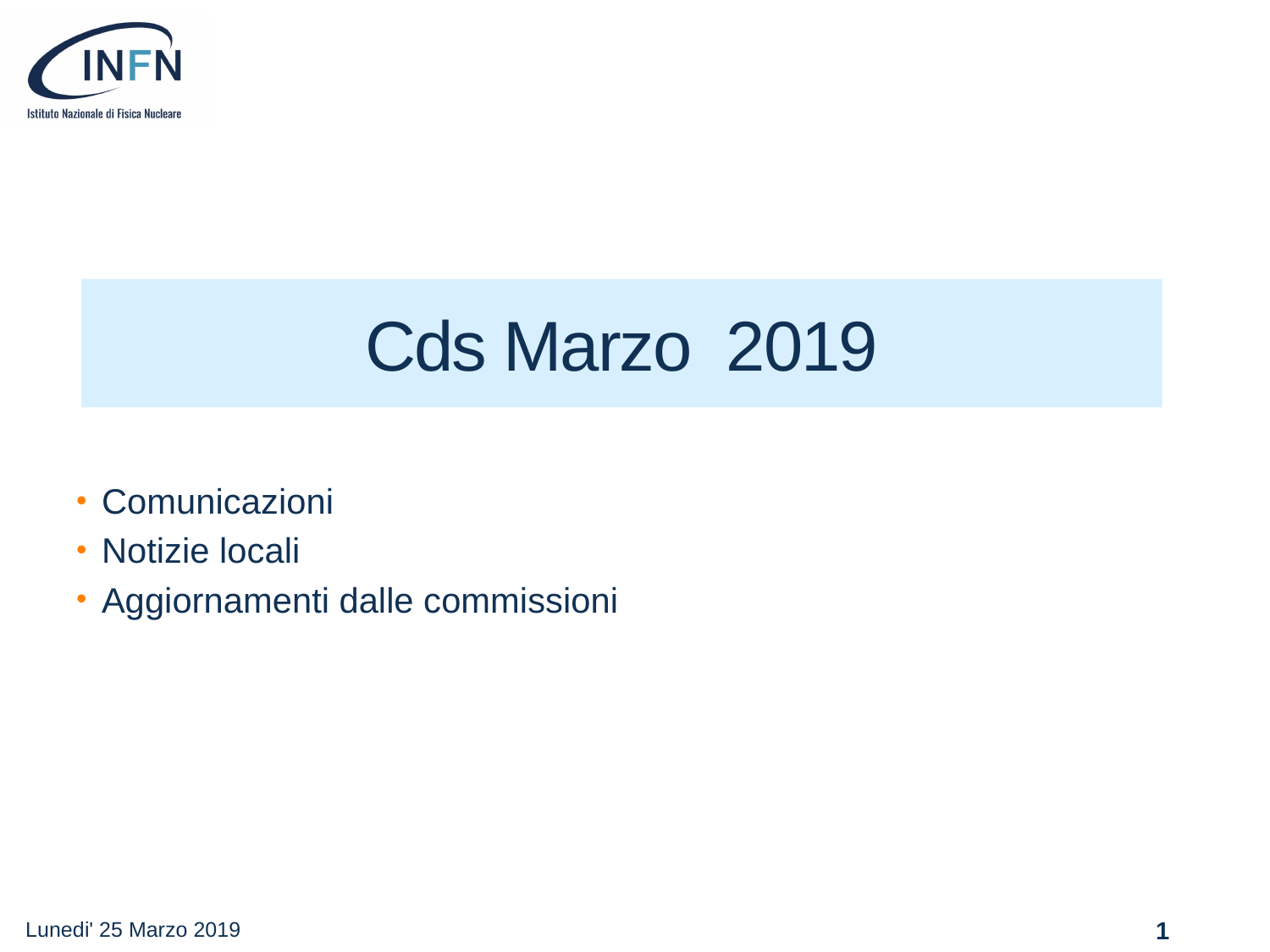

# Cds Marzo  2019
Comunicazioni
Notizie locali
Aggiornamenti dalle commissioni

Lunedi' 25 Marzo 2019
1